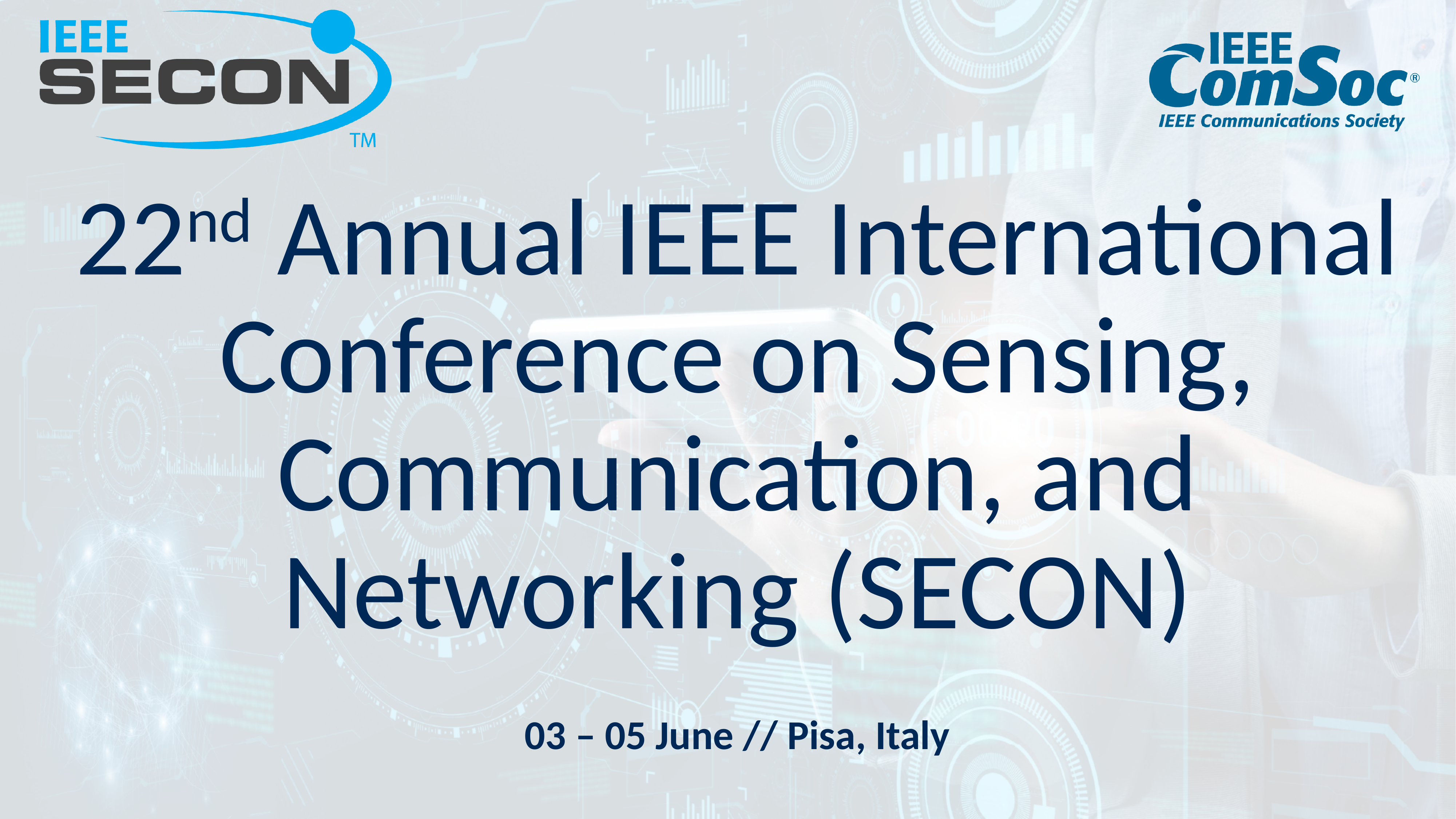

# 22nd Annual IEEE International Conference on Sensing, Communication, and Networking (SECON)
03 – 05 June // Pisa, Italy